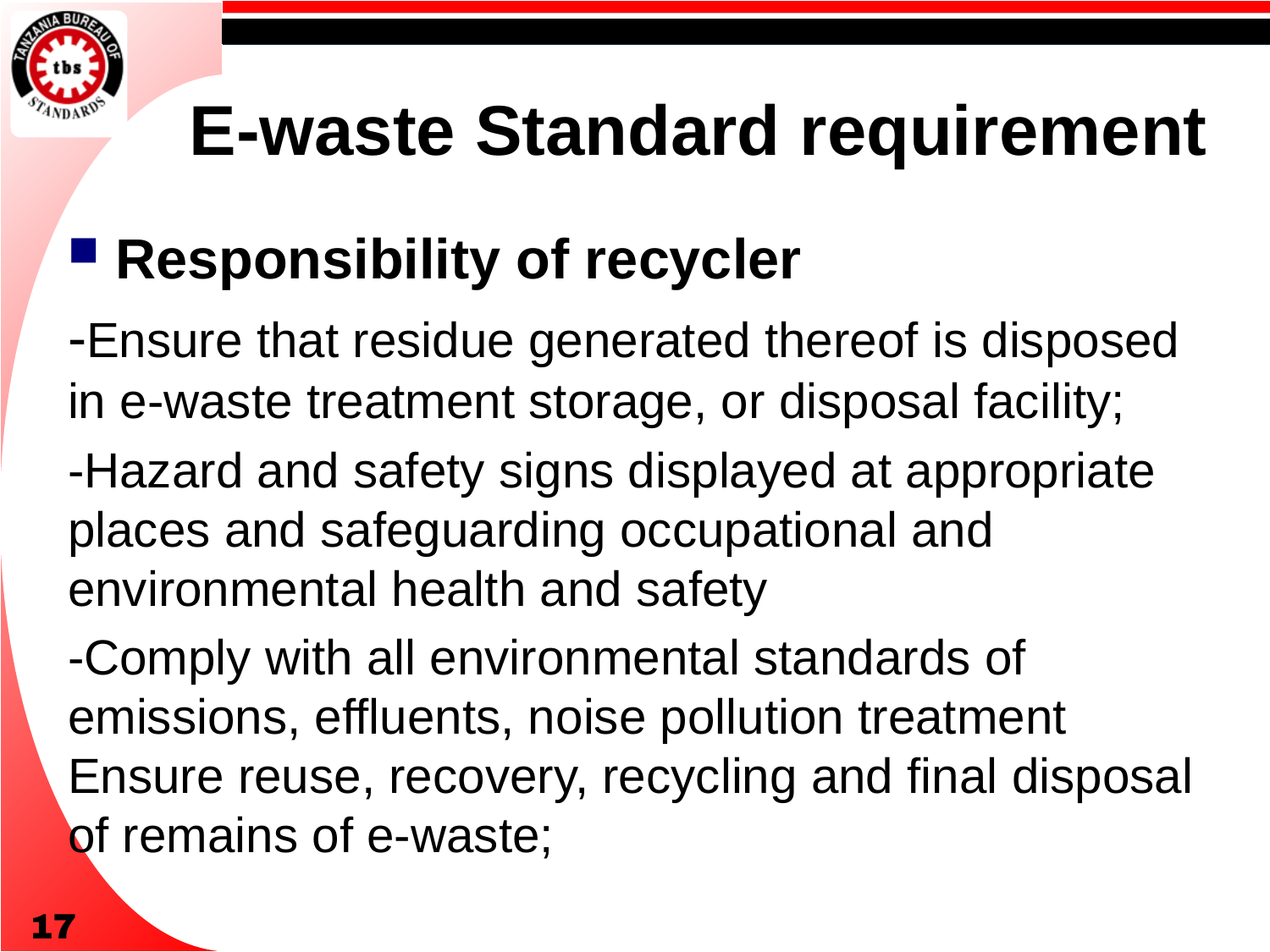

# E-waste Standard requirement
Responsibility of recycler
-Ensure that residue generated thereof is disposed in e-waste treatment storage, or disposal facility;
-Hazard and safety signs displayed at appropriate places and safeguarding occupational and environmental health and safety
-Comply with all environmental standards of emissions, effluents, noise pollution treatment Ensure reuse, recovery, recycling and final disposal of remains of e-waste;
17